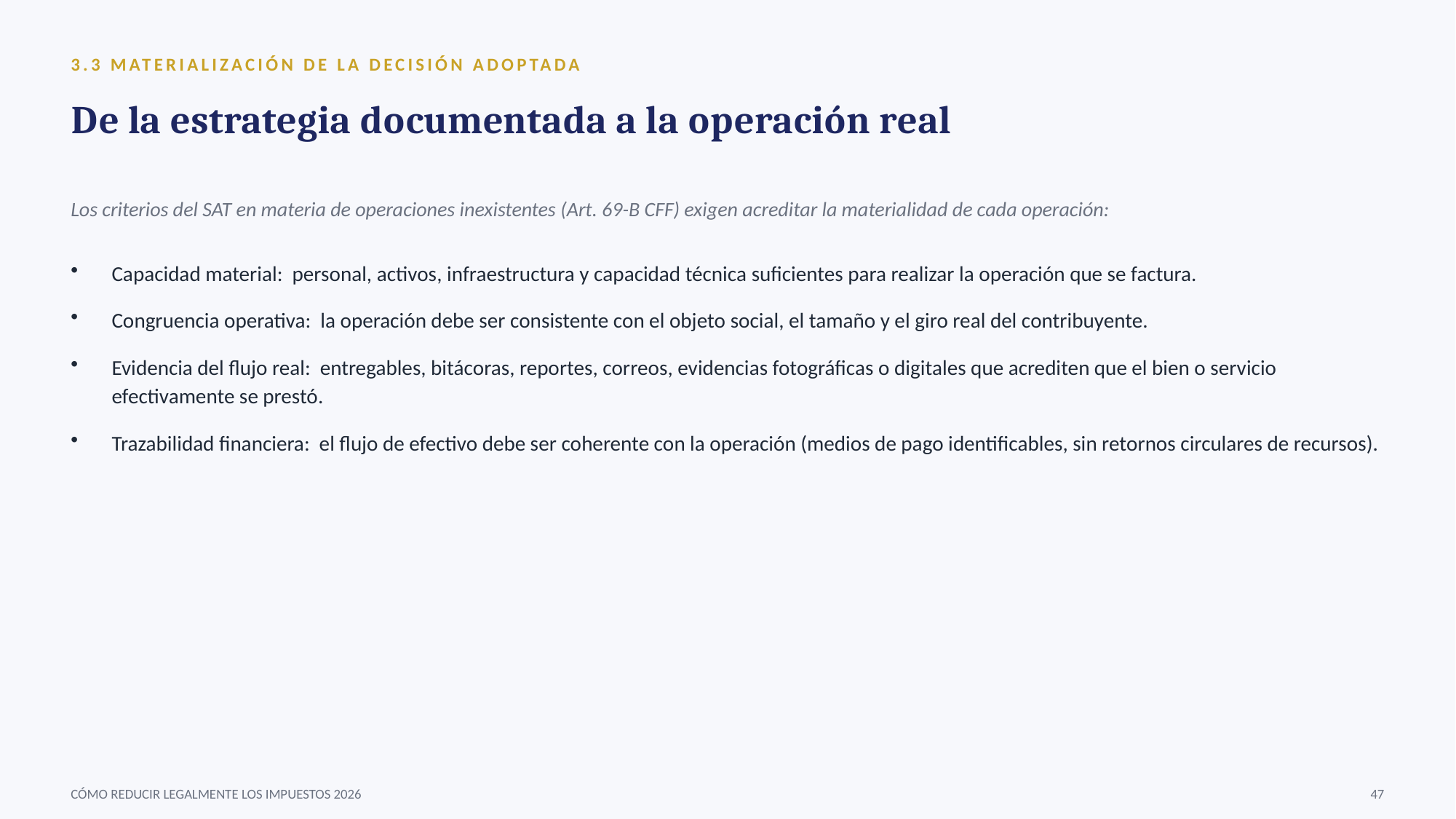

3.3 MATERIALIZACIÓN DE LA DECISIÓN ADOPTADA
De la estrategia documentada a la operación real
Los criterios del SAT en materia de operaciones inexistentes (Art. 69-B CFF) exigen acreditar la materialidad de cada operación:
Capacidad material:  personal, activos, infraestructura y capacidad técnica suficientes para realizar la operación que se factura.
Congruencia operativa:  la operación debe ser consistente con el objeto social, el tamaño y el giro real del contribuyente.
Evidencia del flujo real:  entregables, bitácoras, reportes, correos, evidencias fotográficas o digitales que acrediten que el bien o servicio efectivamente se prestó.
Trazabilidad financiera:  el flujo de efectivo debe ser coherente con la operación (medios de pago identificables, sin retornos circulares de recursos).
CÓMO REDUCIR LEGALMENTE LOS IMPUESTOS 2026
47